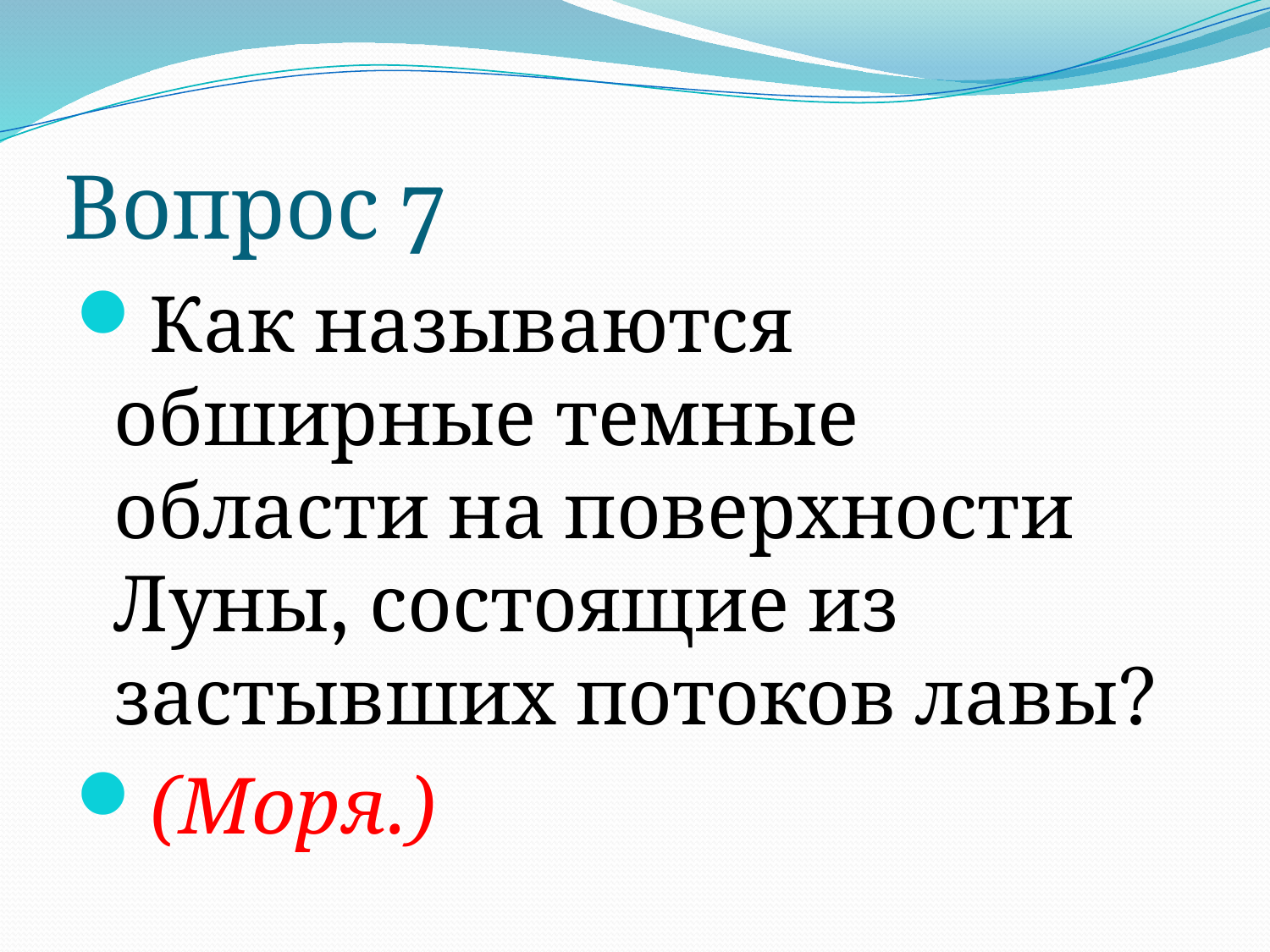

# Вопрос 7
Как называются обширные темные области на поверхности Луны, состоящие из застывших потоков лавы?
(Моря.)